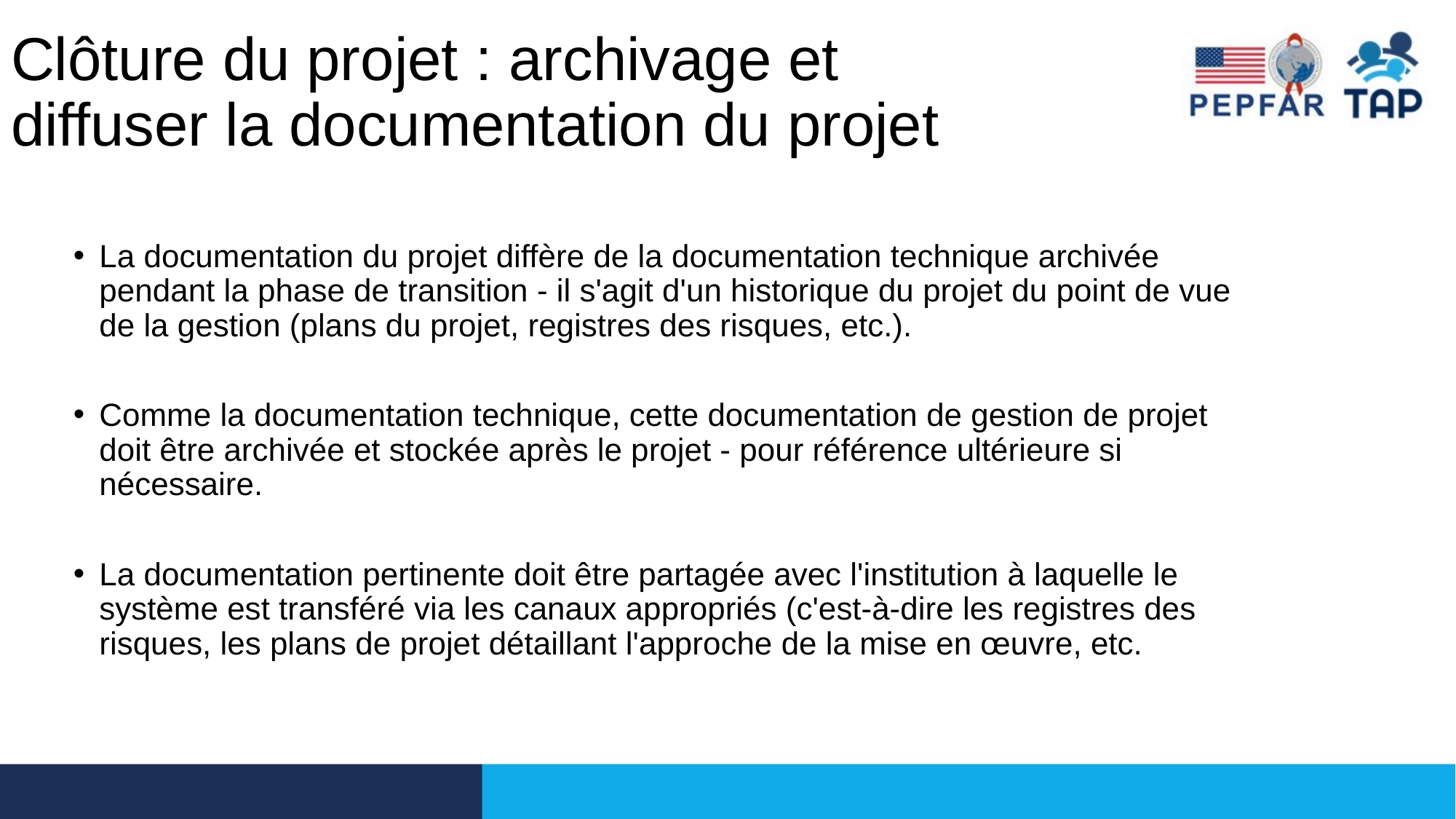

# Clôture du projet : archivage et
diffuser la documentation du projet
La documentation du projet diffère de la documentation technique archivée pendant la phase de transition - il s'agit d'un historique du projet du point de vue de la gestion (plans du projet, registres des risques, etc.).

Comme la documentation technique, cette documentation de gestion de projet doit être archivée et stockée après le projet - pour référence ultérieure si nécessaire.

La documentation pertinente doit être partagée avec l'institution à laquelle le système est transféré via les canaux appropriés (c'est-à-dire les registres des risques, les plans de projet détaillant l'approche de la mise en œuvre, etc.